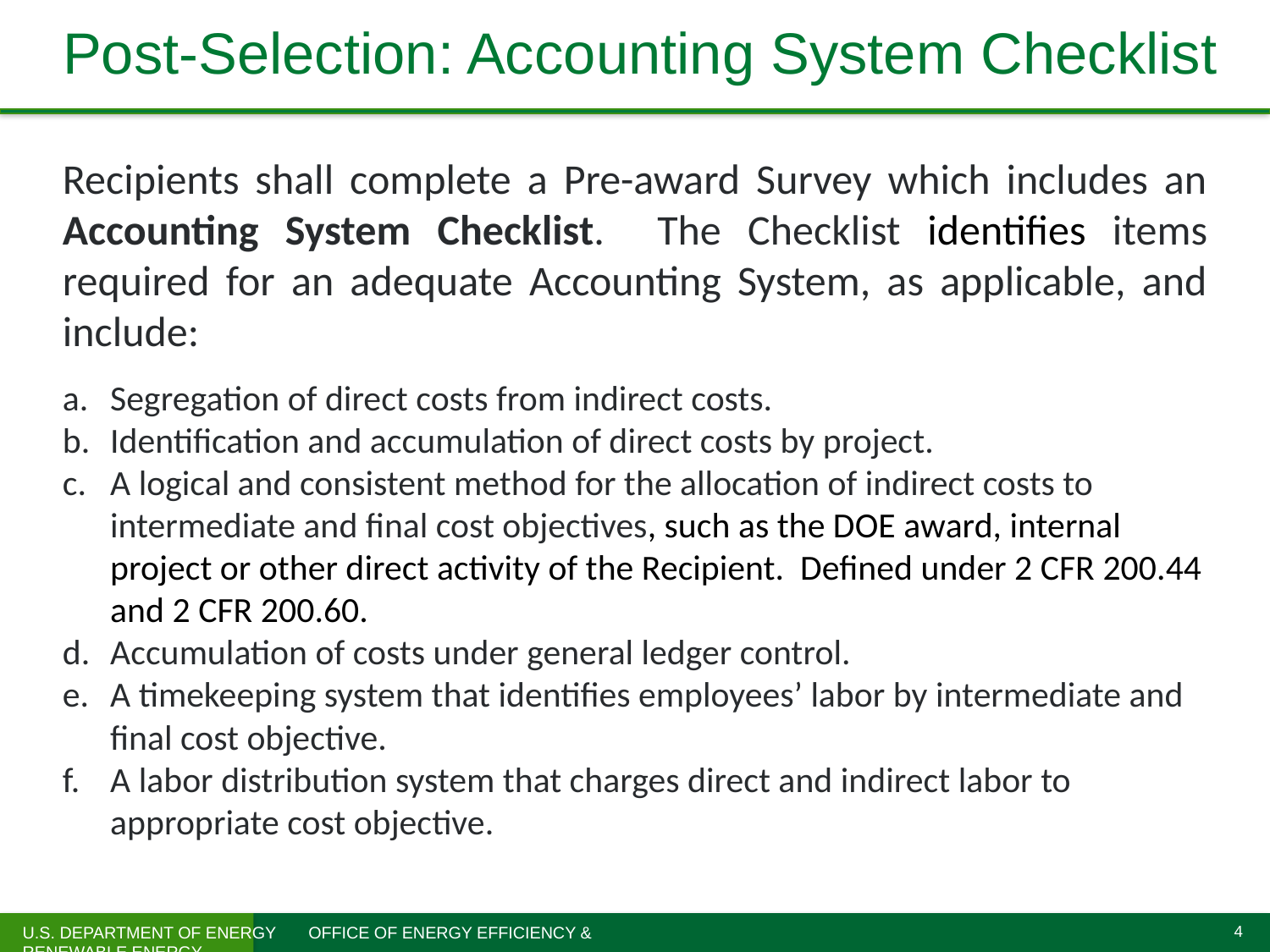

# Post-Selection: Accounting System Checklist
Recipients shall complete a Pre-award Survey which includes an Accounting System Checklist.  The Checklist identifies items required for an adequate Accounting System, as applicable, and include:

Segregation of direct costs from indirect costs.
Identification and accumulation of direct costs by project.
A logical and consistent method for the allocation of indirect costs to intermediate and final cost objectives, such as the DOE award, internal project or other direct activity of the Recipient.  Defined under 2 CFR 200.44 and 2 CFR 200.60.
Accumulation of costs under general ledger control.
A timekeeping system that identifies employees’ labor by intermediate and final cost objective.
A labor distribution system that charges direct and indirect labor to appropriate cost objective.